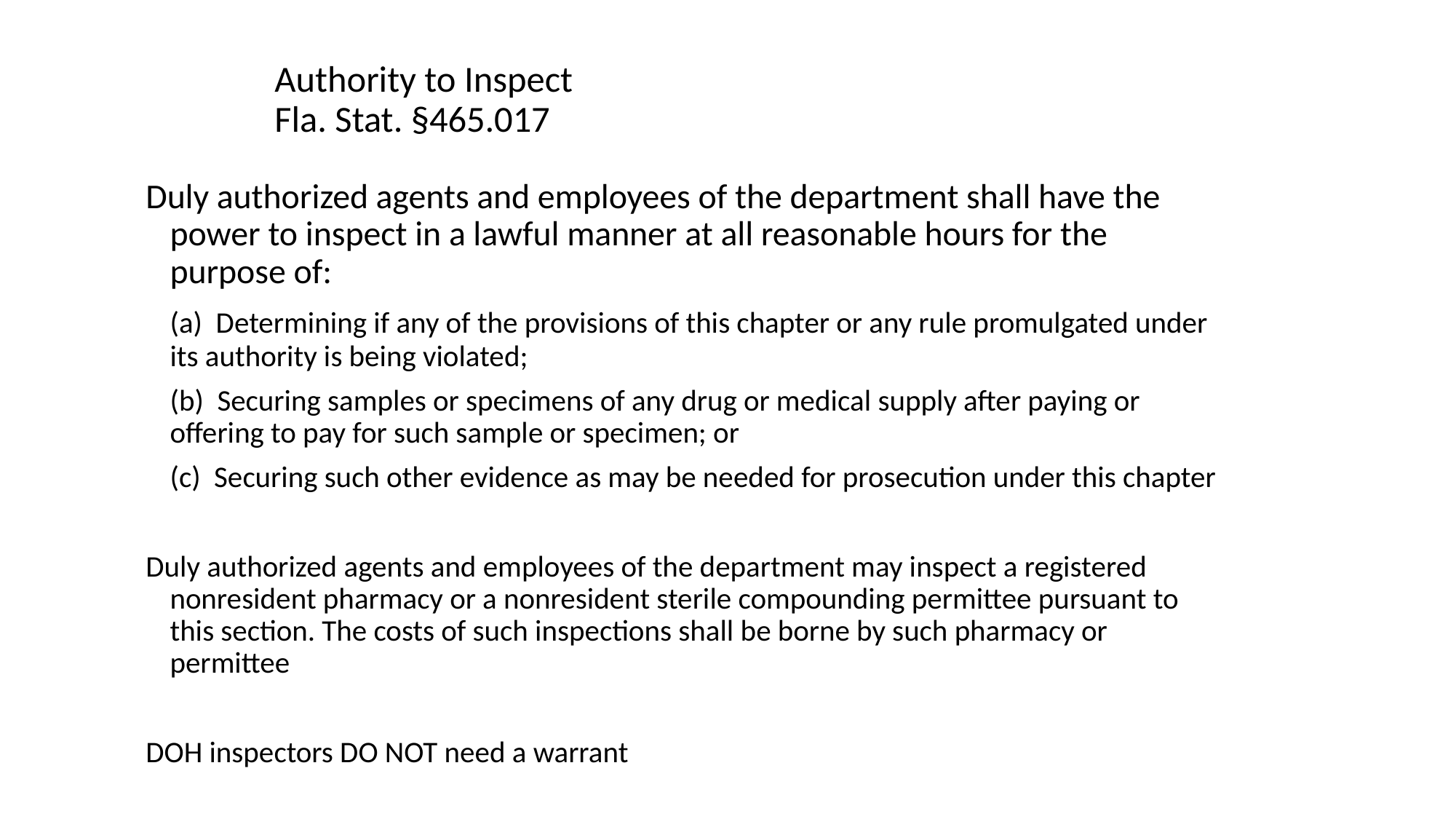

# Authority to Inspect Fla. Stat. §465.017
Duly authorized agents and employees of the department shall have the power to inspect in a lawful manner at all reasonable hours for the purpose of:
	(a)  Determining if any of the provisions of this chapter or any rule promulgated under its authority is being violated;
	(b)  Securing samples or specimens of any drug or medical supply after paying or offering to pay for such sample or specimen; or
	(c)  Securing such other evidence as may be needed for prosecution under this chapter

Duly authorized agents and employees of the department may inspect a registered nonresident pharmacy or a nonresident sterile compounding permittee pursuant to this section. The costs of such inspections shall be borne by such pharmacy or permittee

DOH inspectors DO NOT need a warrant